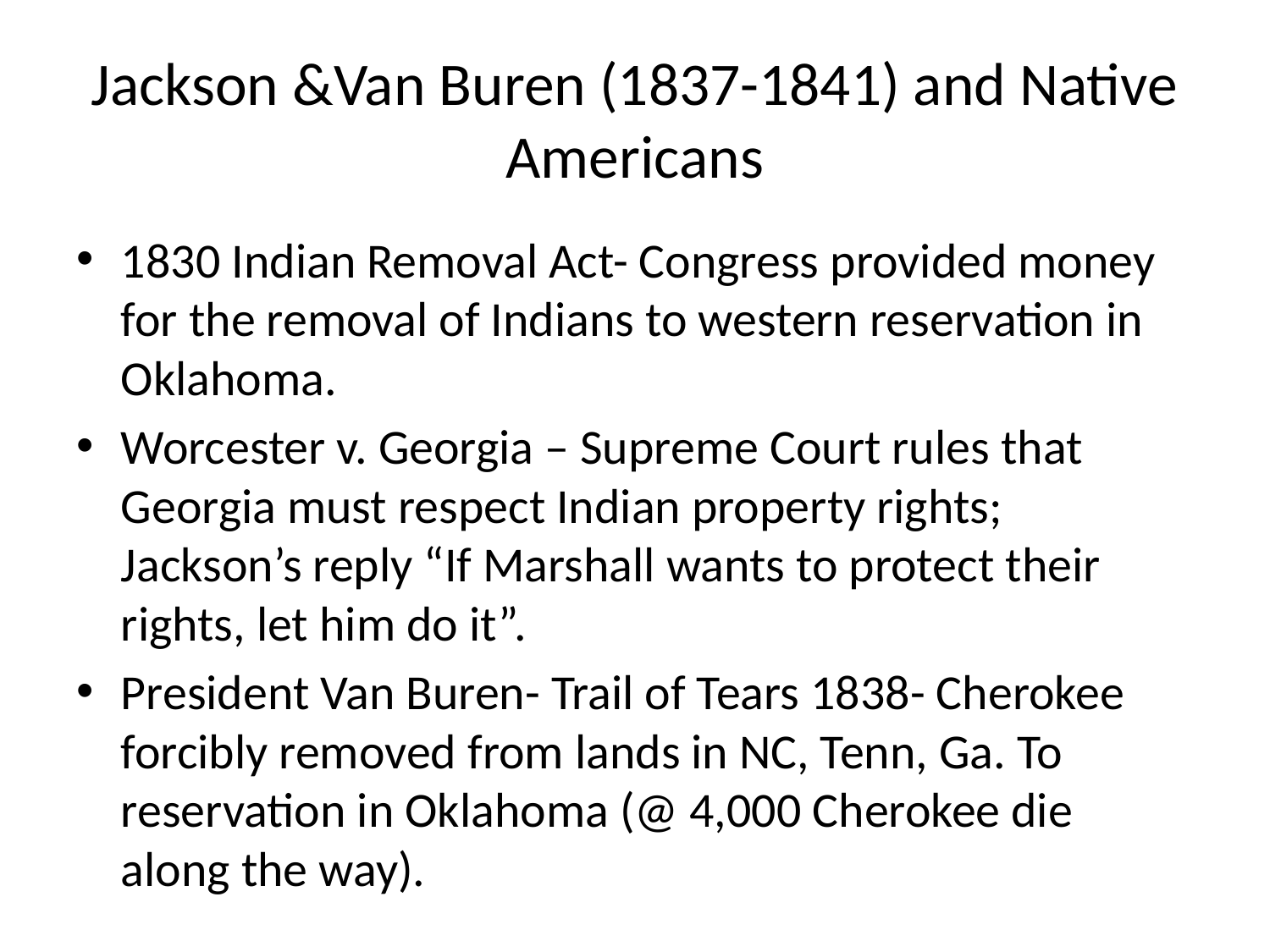

# Jackson &Van Buren (1837-1841) and Native Americans
1830 Indian Removal Act- Congress provided money for the removal of Indians to western reservation in Oklahoma.
Worcester v. Georgia – Supreme Court rules that Georgia must respect Indian property rights; Jackson’s reply “If Marshall wants to protect their rights, let him do it”.
President Van Buren- Trail of Tears 1838- Cherokee forcibly removed from lands in NC, Tenn, Ga. To reservation in Oklahoma (@ 4,000 Cherokee die along the way).